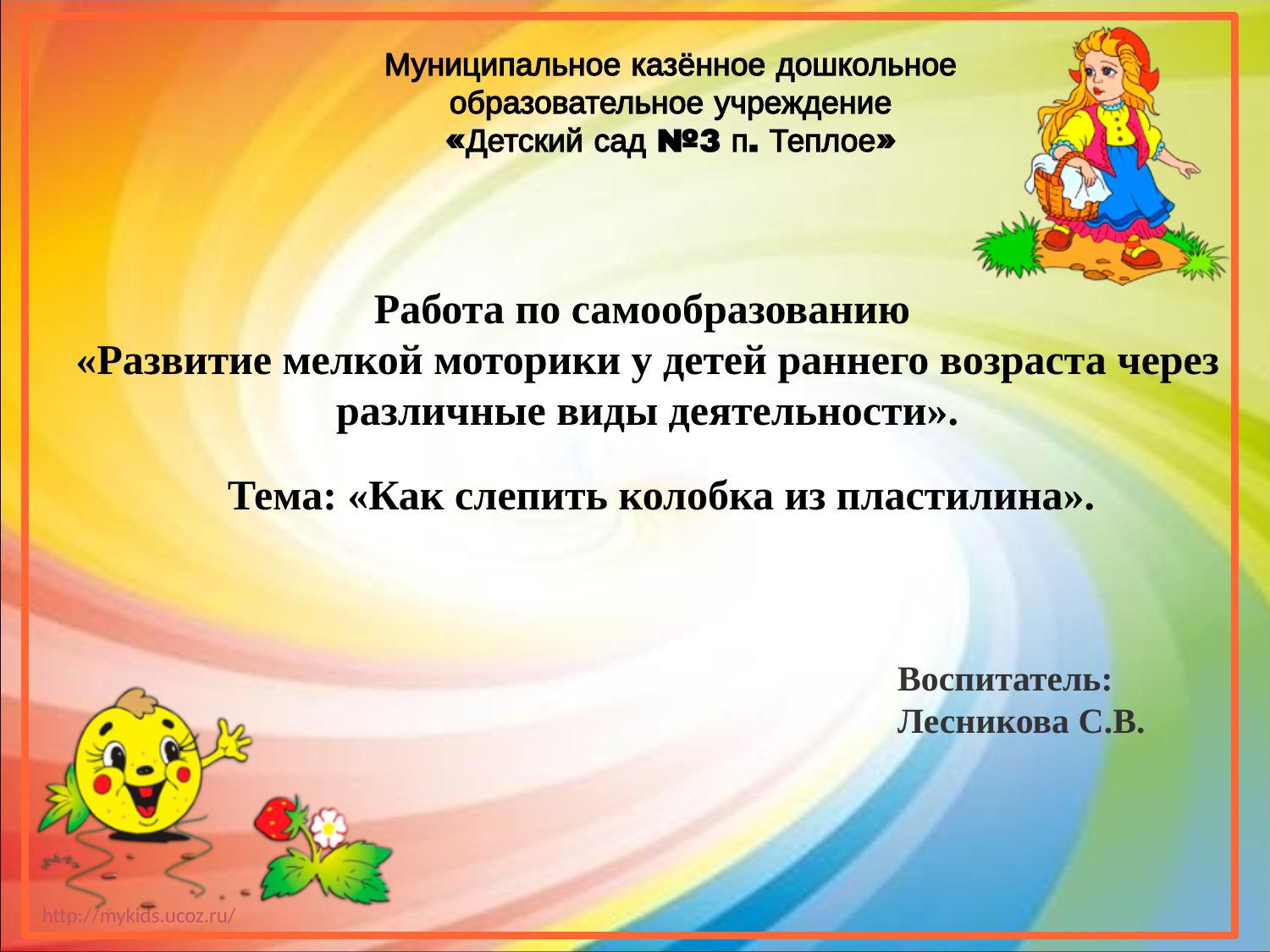

Муниципальное казённое дошкольное
образовательное учреждение
«Детский сад №3 п. Теплое»
Работа по самообразованию
«Развитие мелкой моторики у детей раннего возраста через различные виды деятельности».
Тема: «Как слепить колобка из пластилина».
Воспитатель:
Лесникова С.В.